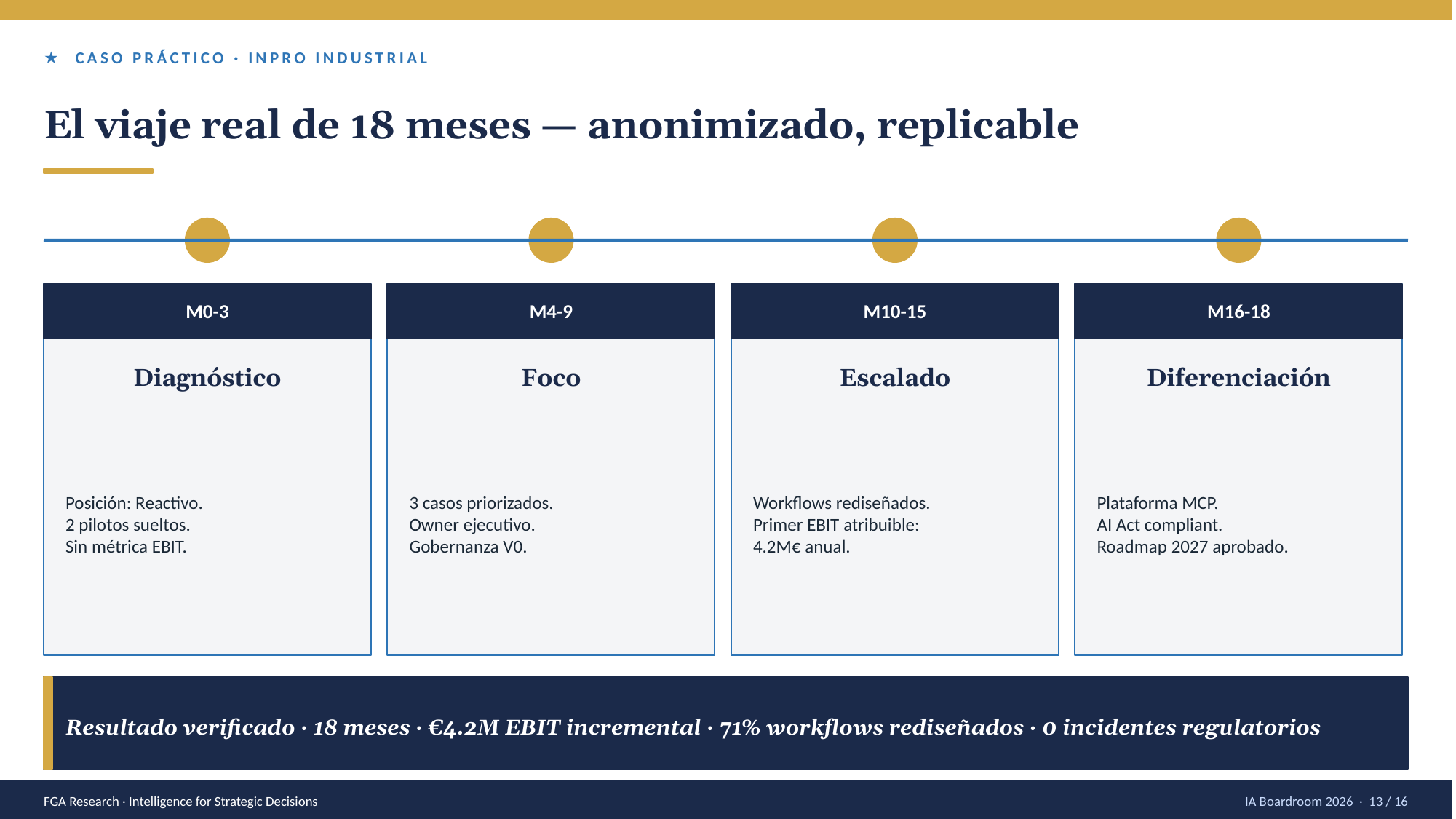

★  CASO PRÁCTICO · INPRO INDUSTRIAL
El viaje real de 18 meses — anonimizado, replicable

M0-3
M4-9
M10-15
M16-18
Diagnóstico
Foco
Escalado
Diferenciación
Posición: Reactivo.
2 pilotos sueltos.
Sin métrica EBIT.
3 casos priorizados.
Owner ejecutivo.
Gobernanza V0.
Workflows rediseñados.
Primer EBIT atribuible:
4.2M€ anual.
Plataforma MCP.
AI Act compliant.
Roadmap 2027 aprobado.

Resultado verificado · 18 meses · €4.2M EBIT incremental · 71% workflows rediseñados · 0 incidentes regulatorios

FGA Research · Intelligence for Strategic Decisions
IA Boardroom 2026  ·  13 / 16